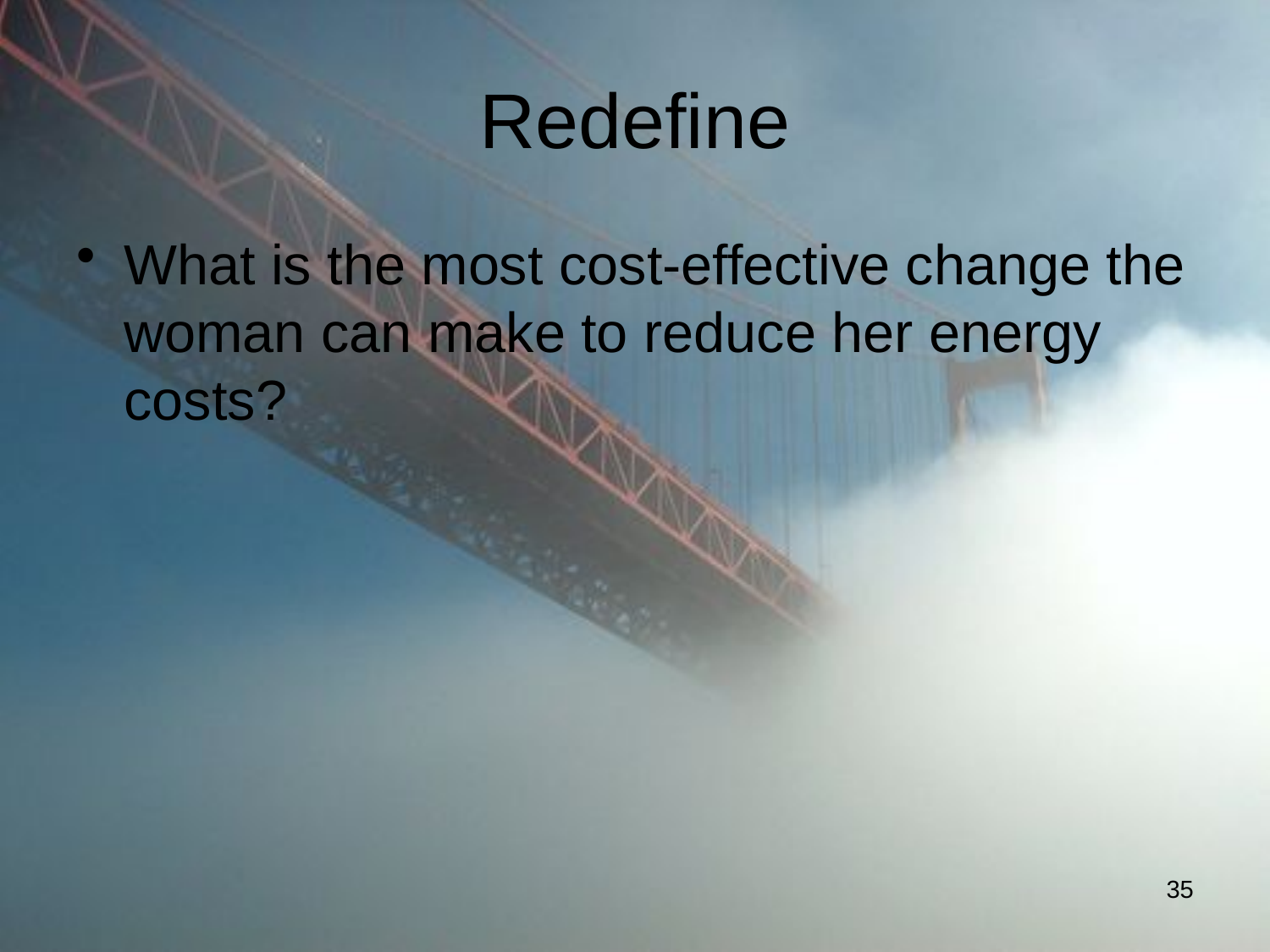

# Redefine
What is the most cost-effective change the woman can make to reduce her energy costs?
35